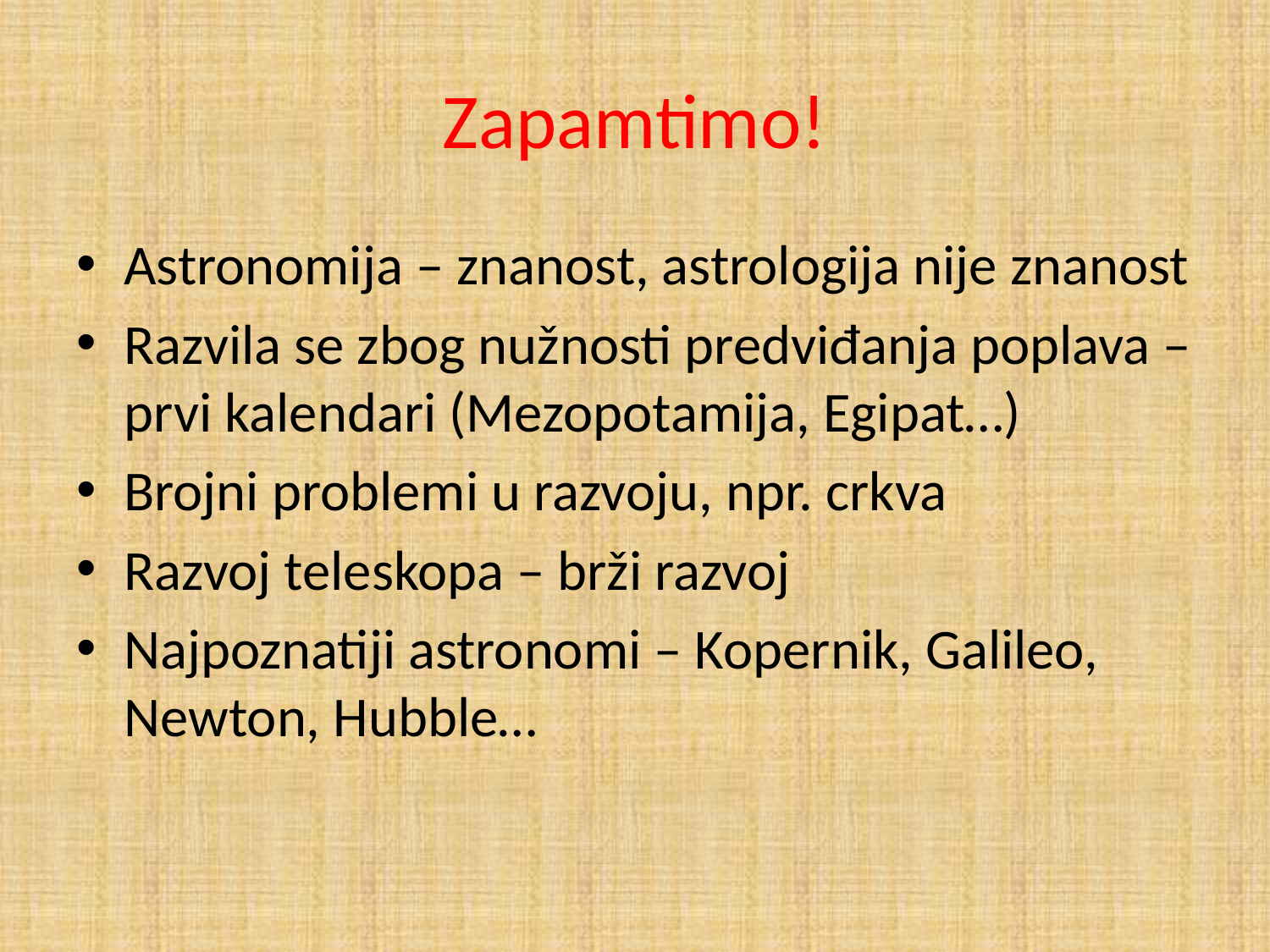

# Zapamtimo!
Astronomija – znanost, astrologija nije znanost
Razvila se zbog nužnosti predviđanja poplava – prvi kalendari (Mezopotamija, Egipat…)
Brojni problemi u razvoju, npr. crkva
Razvoj teleskopa – brži razvoj
Najpoznatiji astronomi – Kopernik, Galileo, Newton, Hubble…